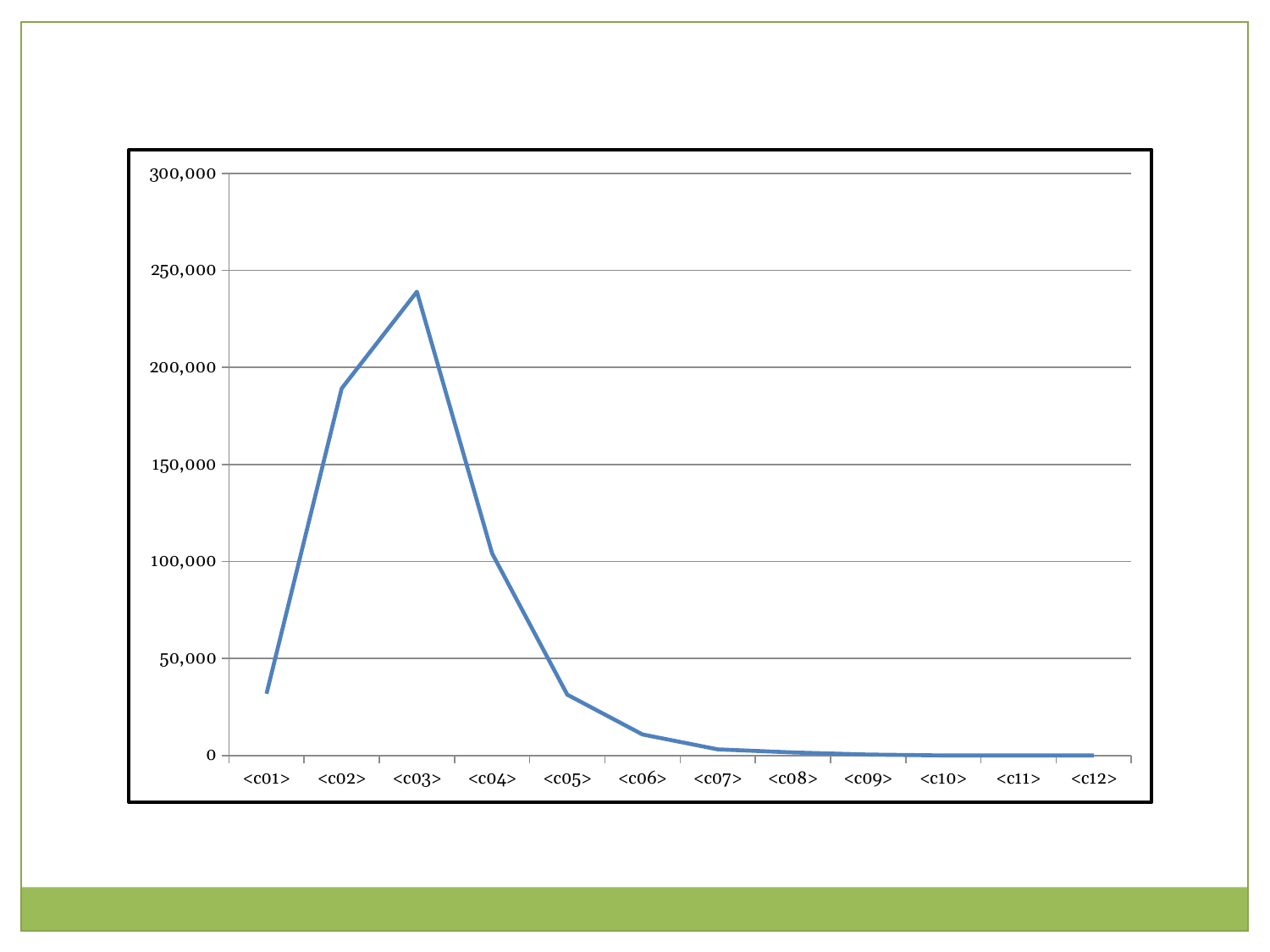

### Chart

| Category |  |
|---|---|
| <c01> | 31792.0 |
| <c02> | 189148.0 |
| <c03> | 239029.0 |
| <c04> | 104161.0 |
| <c05> | 31306.0 |
| <c06> | 10820.0 |
| <c07> | 3127.0 |
| <c08> | 1546.0 |
| <c09> | 485.0 |
| <c10> | 10.0 |
| <c11> | 0.0 |
| <c12> | 0.0 |